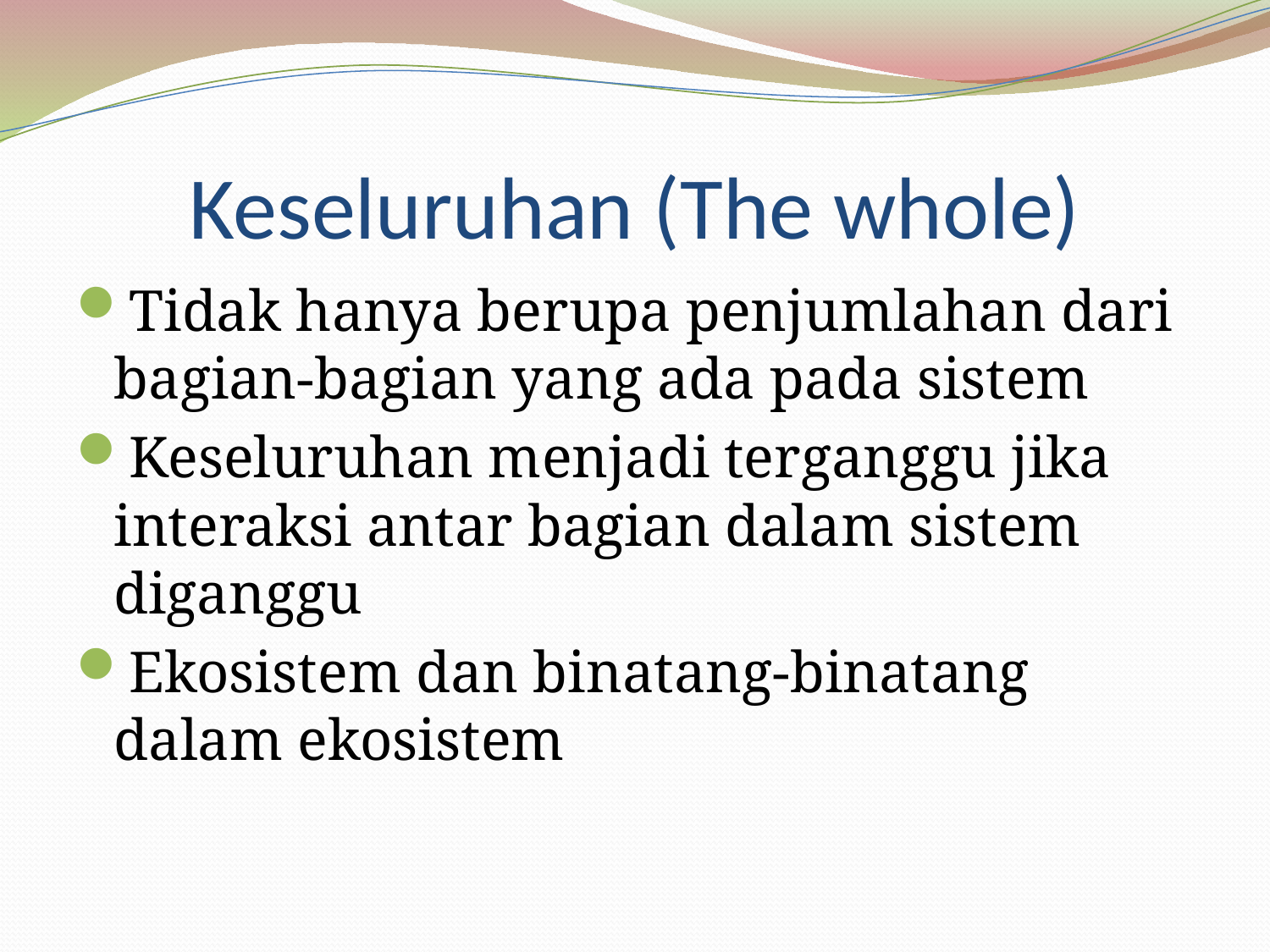

# Keseluruhan (The whole)
Tidak hanya berupa penjumlahan dari bagian-bagian yang ada pada sistem
Keseluruhan menjadi terganggu jika interaksi antar bagian dalam sistem diganggu
Ekosistem dan binatang-binatang dalam ekosistem